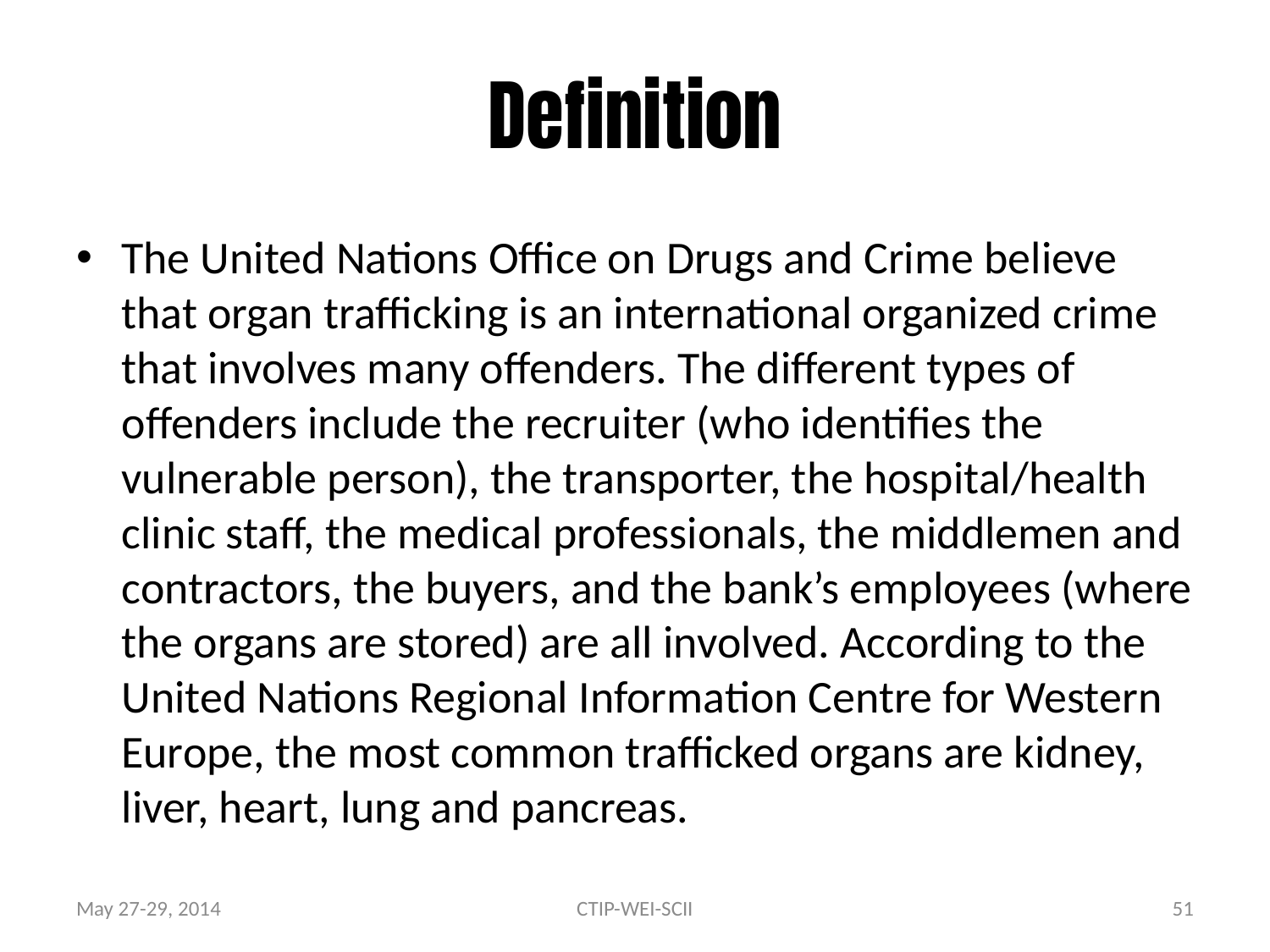

# Definition
The United Nations Office on Drugs and Crime believe that organ trafficking is an international organized crime that involves many offenders. The different types of offenders include the recruiter (who identifies the vulnerable person), the transporter, the hospital/health clinic staff, the medical professionals, the middlemen and contractors, the buyers, and the bank’s employees (where the organs are stored) are all involved. According to the United Nations Regional Information Centre for Western Europe, the most common trafficked organs are kidney, liver, heart, lung and pancreas.
May 27-29, 2014
CTIP-WEI-SCII
51